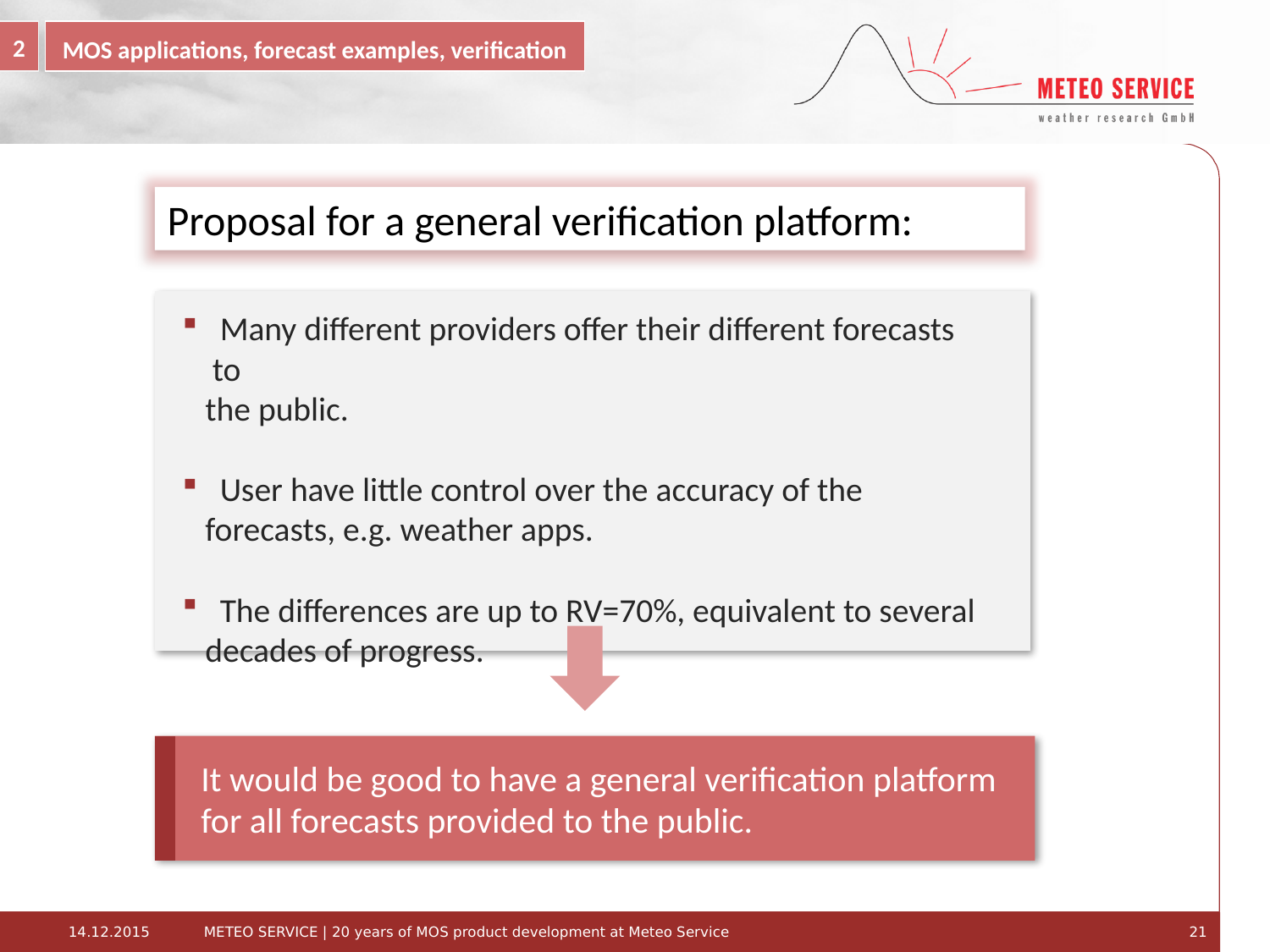

2
MOS applications, forecast examples, verification
Proposal for a general verification platform:

 Many different providers offer their different forecasts to
   the public.

 User have little control over the accuracy of the
   forecasts, e.g. weather apps.

 The differences are up to RV=70%, equivalent to several
   decades of progress.

It would be good to have a general verification platform for all forecasts provided to the public.

METEO SERVICE | 20 years of MOS product development at Meteo Service

21